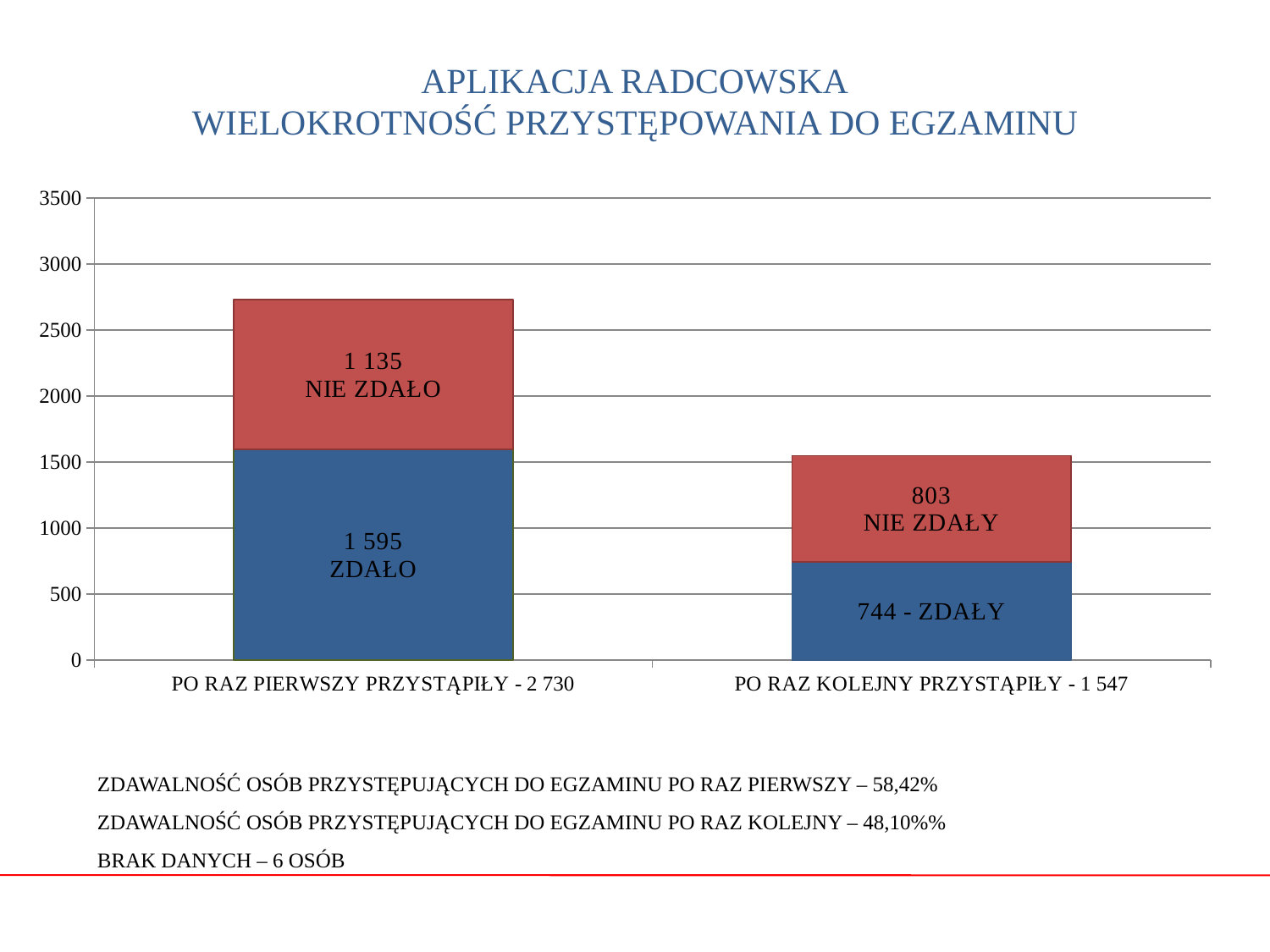

# APLIKACJA RADCOWSKA WIELOKROTNOŚĆ PRZYSTĘPOWANIA DO EGZAMINU

### Chart

| Category | ZDAŁO | NIE ZDAŁO |
|---|---|---|
| PO RAZ PIERWSZY PRZYSTĄPIŁY - 2 730 | 1595.0 | 1135.0 |
| PO RAZ KOLEJNY PRZYSTĄPIŁY - 1 547 | 744.0 | 803.0 |
ZDAWALNOŚĆ OSÓB PRZYSTĘPUJĄCYCH DO EGZAMINU PO RAZ PIERWSZY – 58,42%
ZDAWALNOŚĆ OSÓB PRZYSTĘPUJĄCYCH DO EGZAMINU PO RAZ KOLEJNY – 48,10%%
BRAK DANYCH – 6 OSÓB